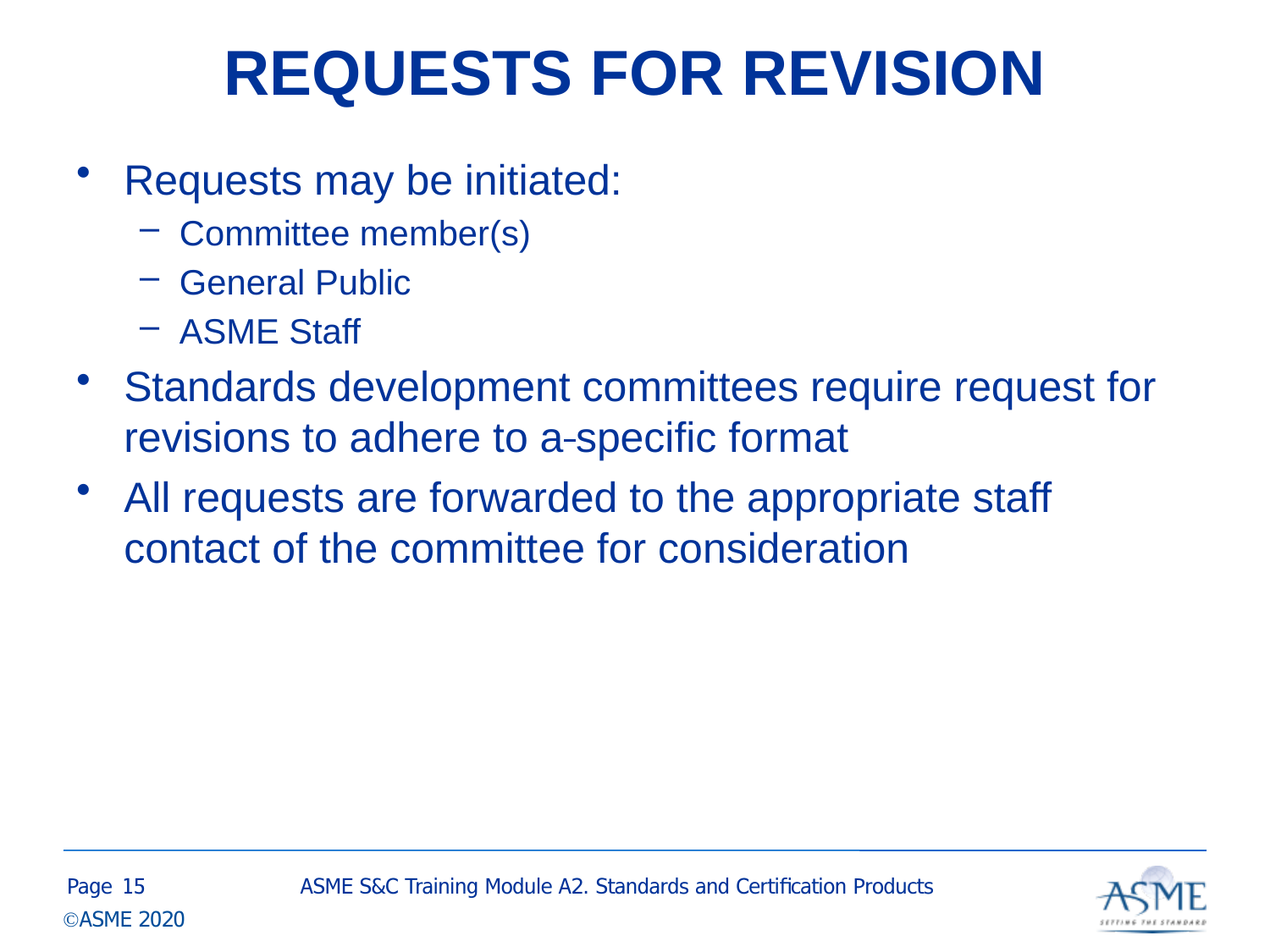

# REQUESTS FOR REVISION
Requests may be initiated:
Committee member(s)
General Public
ASME Staff
Standards development committees require request for revisions to adhere to a specific format
All requests are forwarded to the appropriate staff contact of the committee for consideration

15
ASME S&C Training Module A2. Standards and Certification Products